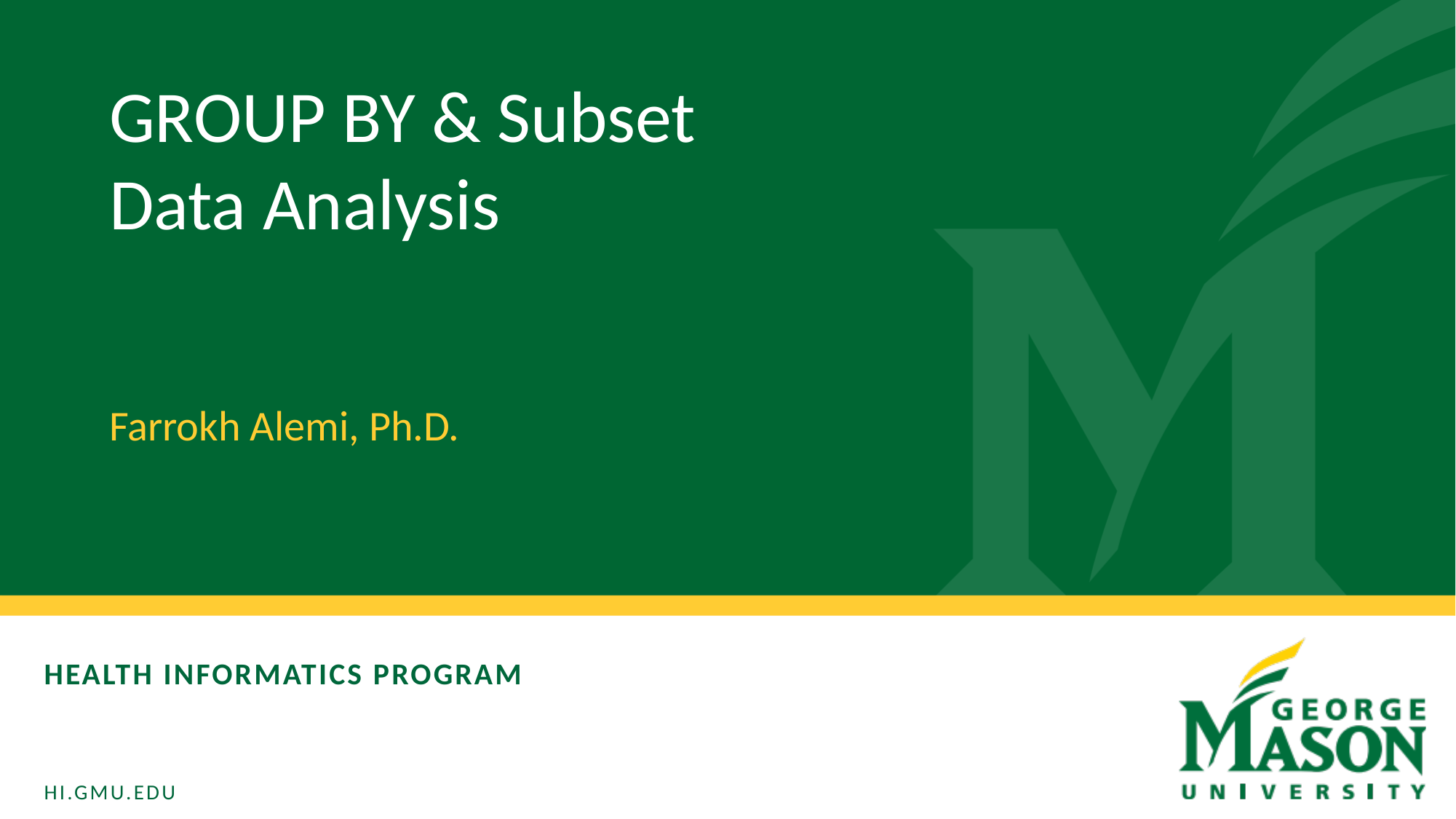

GROUP BY & Subset Data Analysis
Farrokh Alemi, Ph.D.